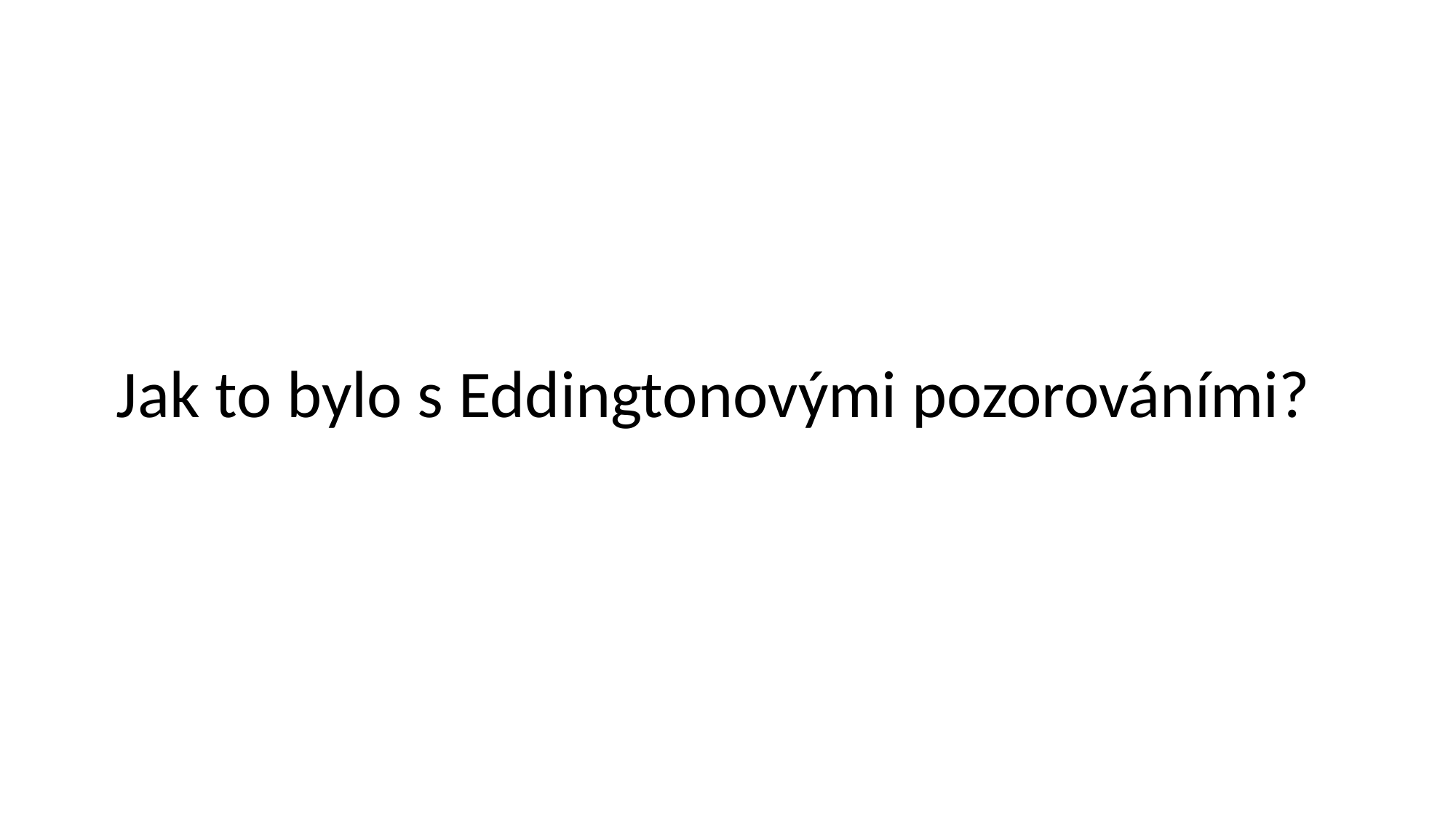

# Jak to bylo s Eddingtonovými pozorováními?